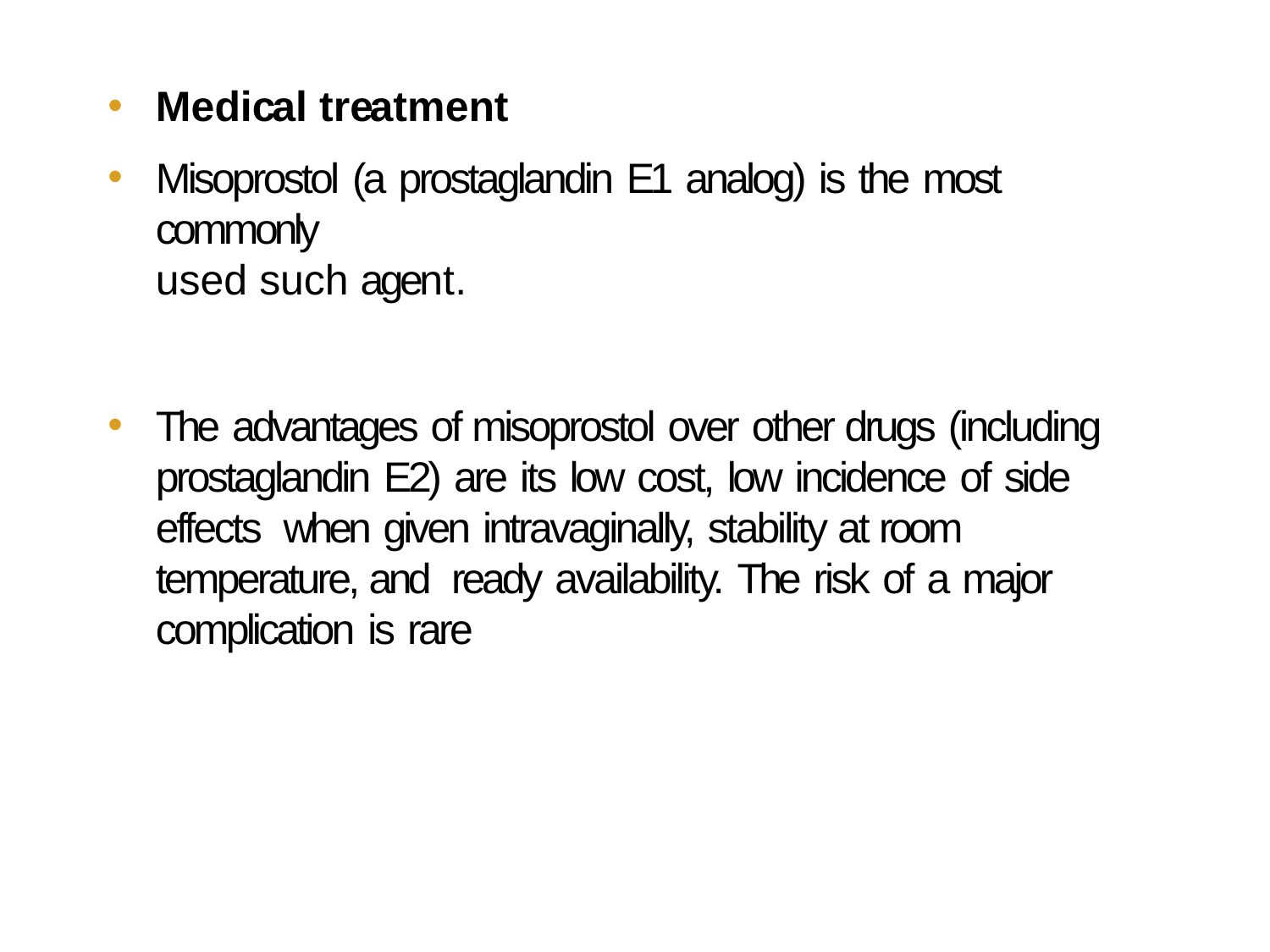

Medical treatment
Misoprostol (a prostaglandin E1 analog) is the most commonly
used such agent.

The advantages of misoprostol over other drugs (including  prostaglandin E2) are its low cost, low incidence of side effects  when given intravaginally, stability at room temperature, and  ready availability. The risk of a major complication is rare